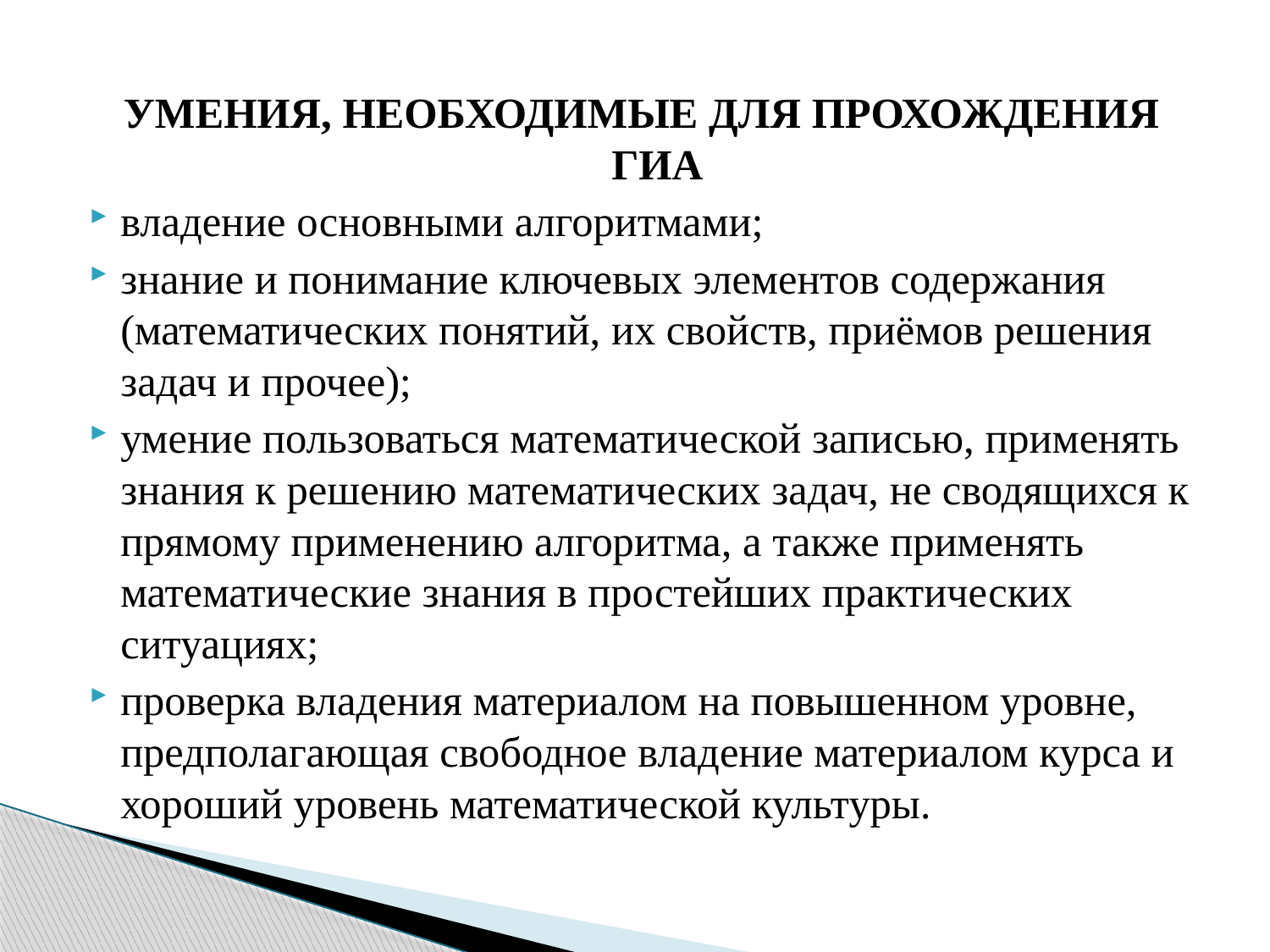

УМЕНИЯ, НЕОБХОДИМЫЕ ДЛЯ ПРОХОЖДЕНИЯ ГИА
владение основными алгоритмами;
знание и понимание ключевых элементов содержания (математических понятий, их свойств, приёмов решения задач и прочее);
умение пользоваться математической записью, применять знания к решению математических задач, не сводящихся к прямому применению алгоритма, а также применять математические знания в простейших практических ситуациях;
проверка владения материалом на повышенном уровне, предполагающая свободное владение материалом курса и хороший уровень математической культуры.